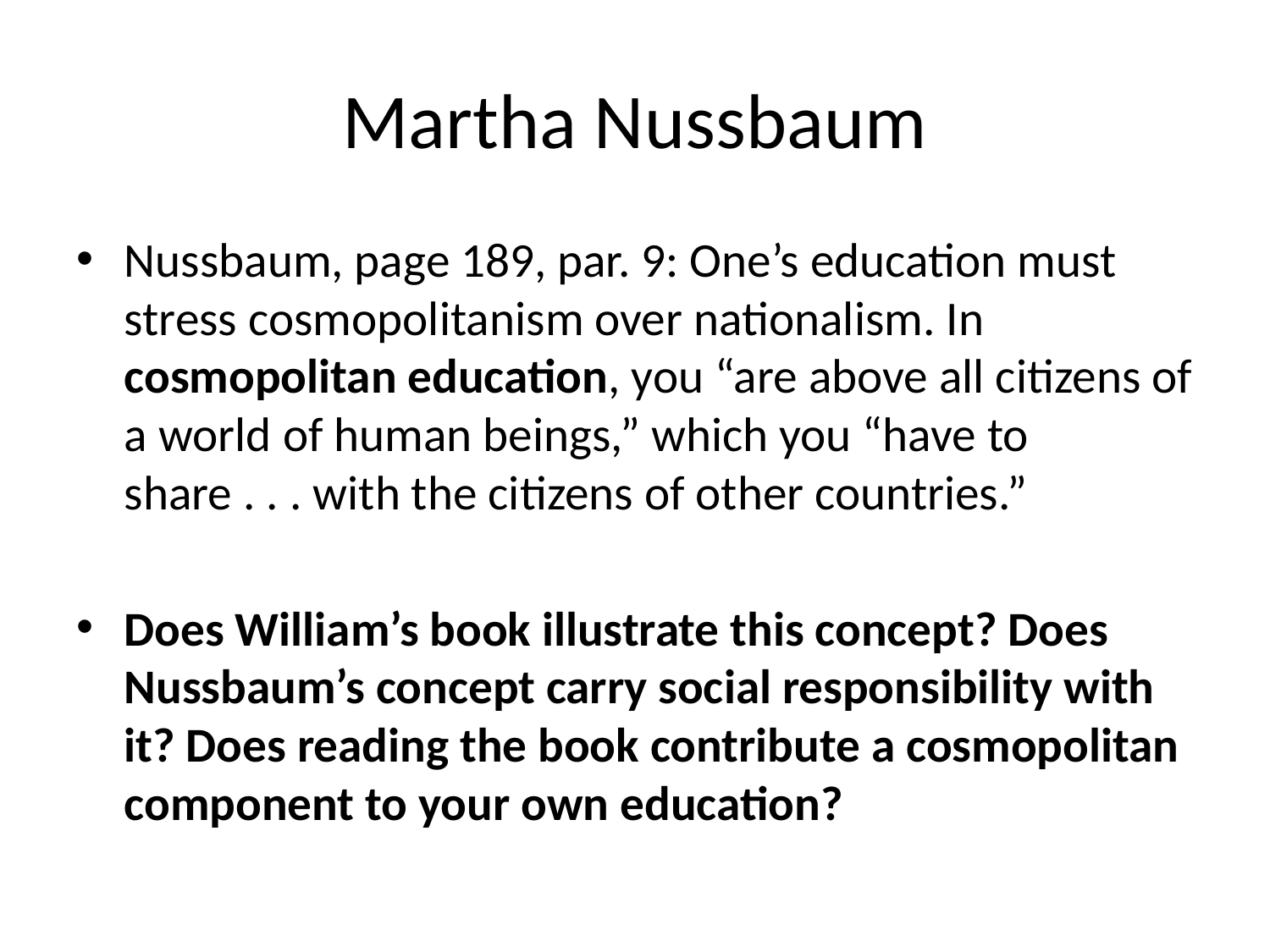

# Martha Nussbaum
Nussbaum, page 189, par. 9: One’s education must stress cosmopolitanism over nationalism. In cosmopolitan education, you “are above all citizens of a world of human beings,” which you “have to share . . . with the citizens of other countries.”

Does William’s book illustrate this concept? Does Nussbaum’s concept carry social responsibility with it? Does reading the book contribute a cosmopolitan component to your own education?